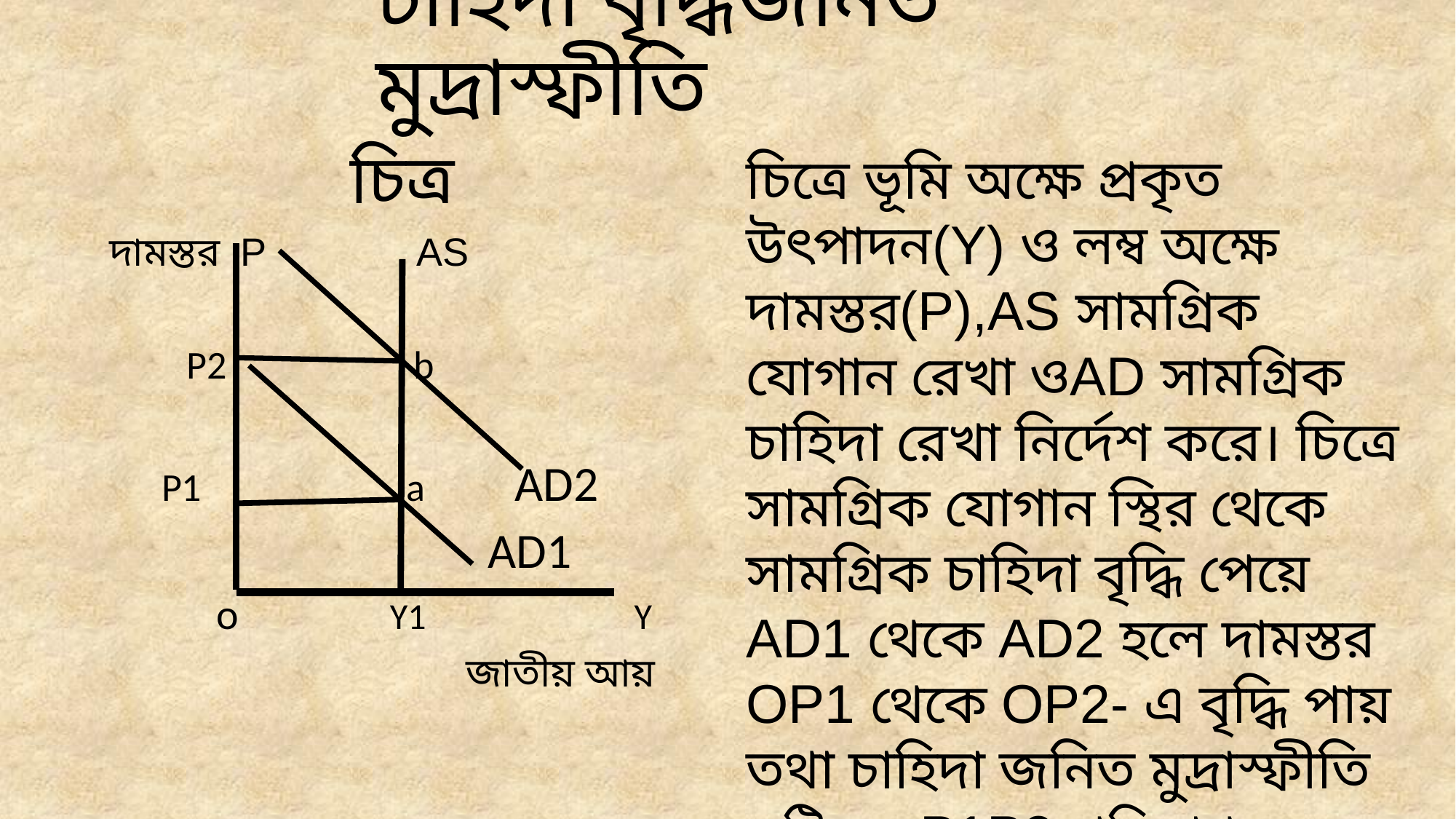

# চাহিদা বৃদ্ধিজনিত মুদ্রাস্ফীতি
                          চিত্র
 দামস্তর  P              AS

        P2                     b

       P1                       a          AD2
                                   AD1
              o                Y1                         Y
                                    জাতীয় আয়
চিত্রে ভূমি অক্ষে প্রকৃত উৎপাদন(Y) ও লম্ব অক্ষে দামস্তর(P),AS সামগ্রিক যোগান রেখা ওAD সামগ্রিক চাহিদা রেখা নির্দেশ করে। চিত্রে সামগ্রিক যোগান স্থির থেকে সামগ্রিক চাহিদা বৃদ্ধি পেয়ে AD1 থেকে AD2 হলে দামস্তর OP1 থেকে OP2- এ বৃদ্ধি পায় তথা চাহিদা জনিত মুদ্রাস্ফীতি সৃষ্টি হয় P1P2 পরিমাণ।